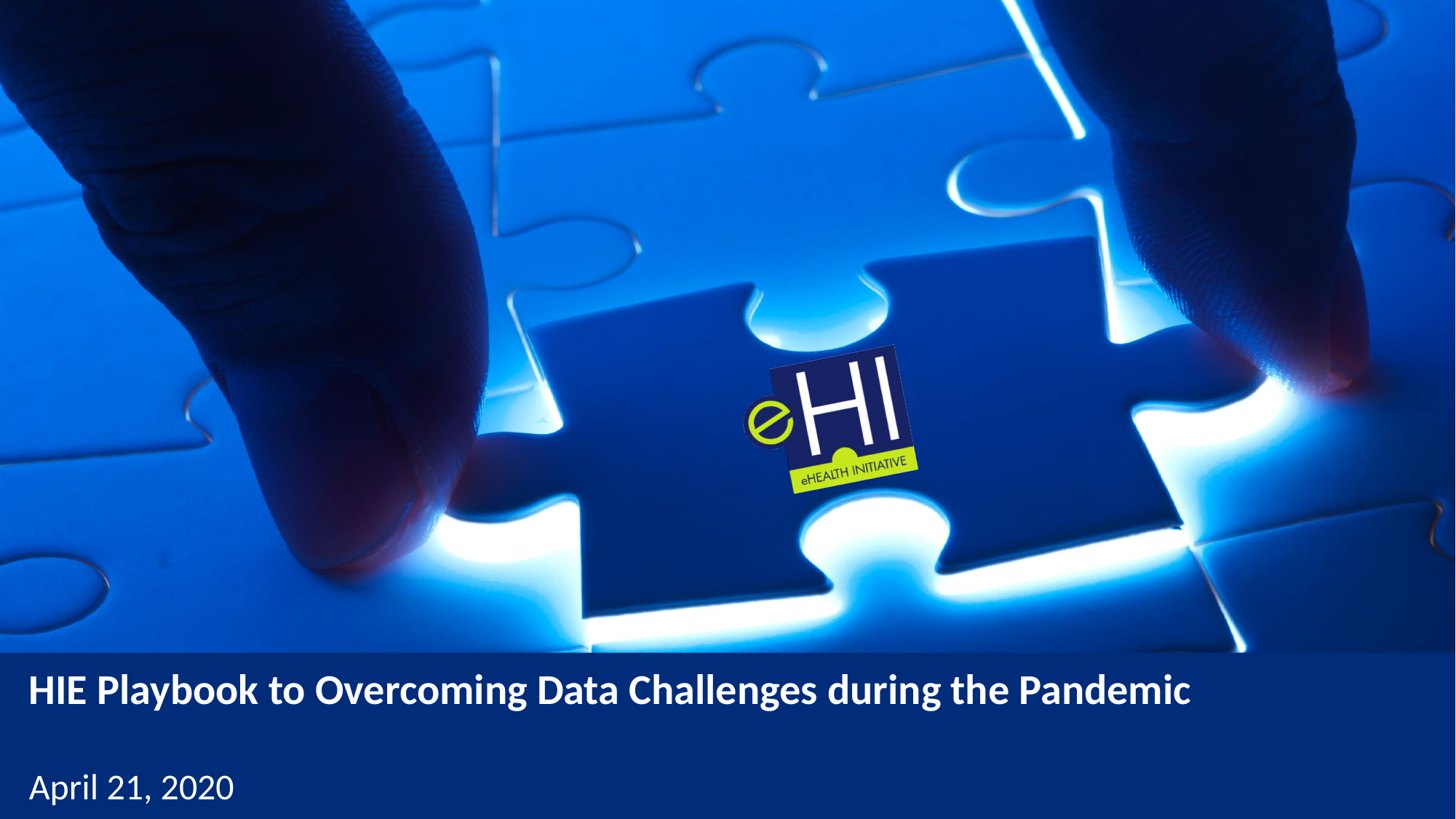

# HIE Playbook to Overcoming Data Challenges during the Pandemic April 21, 2020